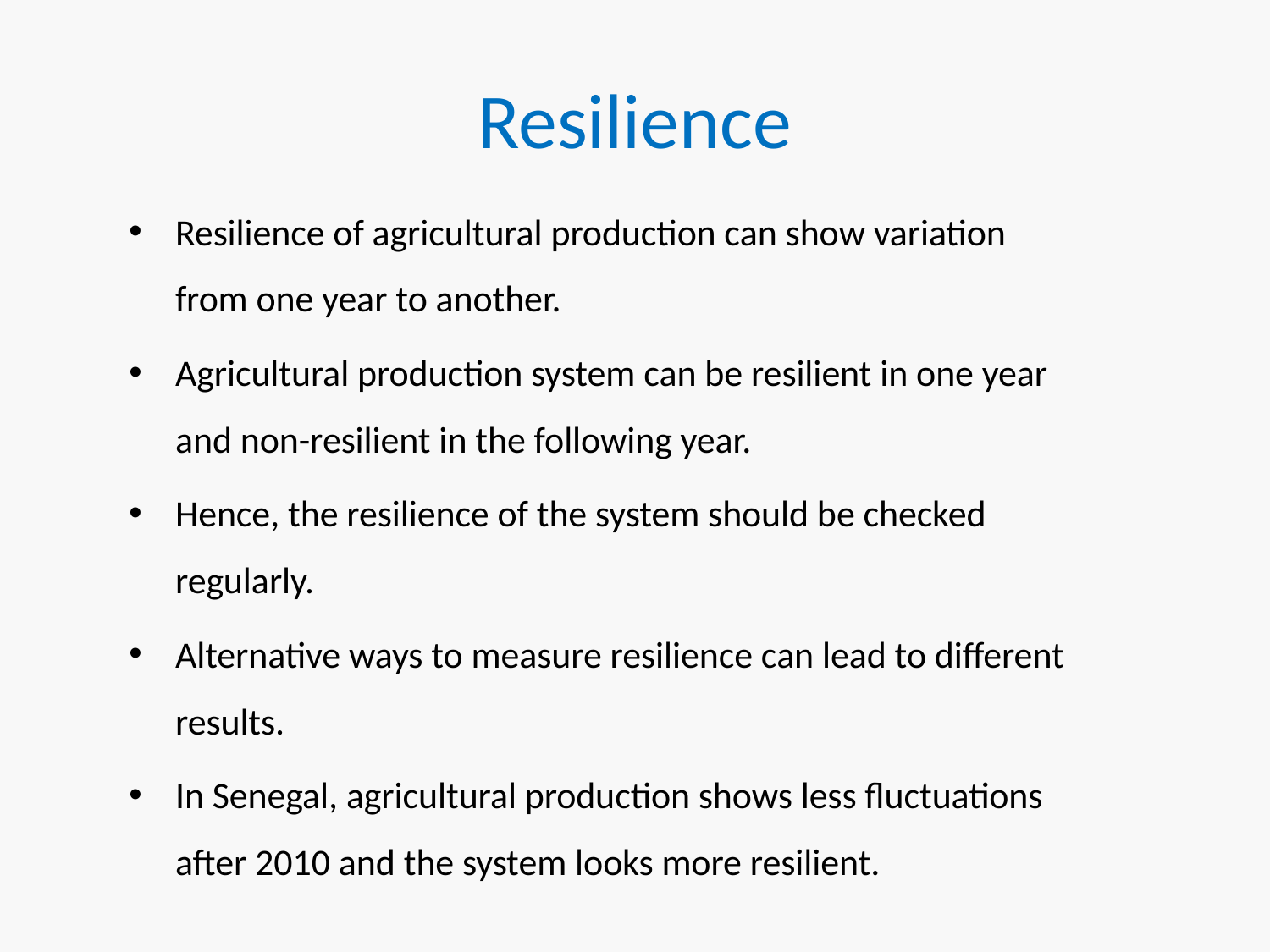

# Resilience
Resilience of agricultural production can show variation from one year to another.
Agricultural production system can be resilient in one year and non-resilient in the following year.
Hence, the resilience of the system should be checked regularly.
Alternative ways to measure resilience can lead to different results.
In Senegal, agricultural production shows less fluctuations after 2010 and the system looks more resilient.